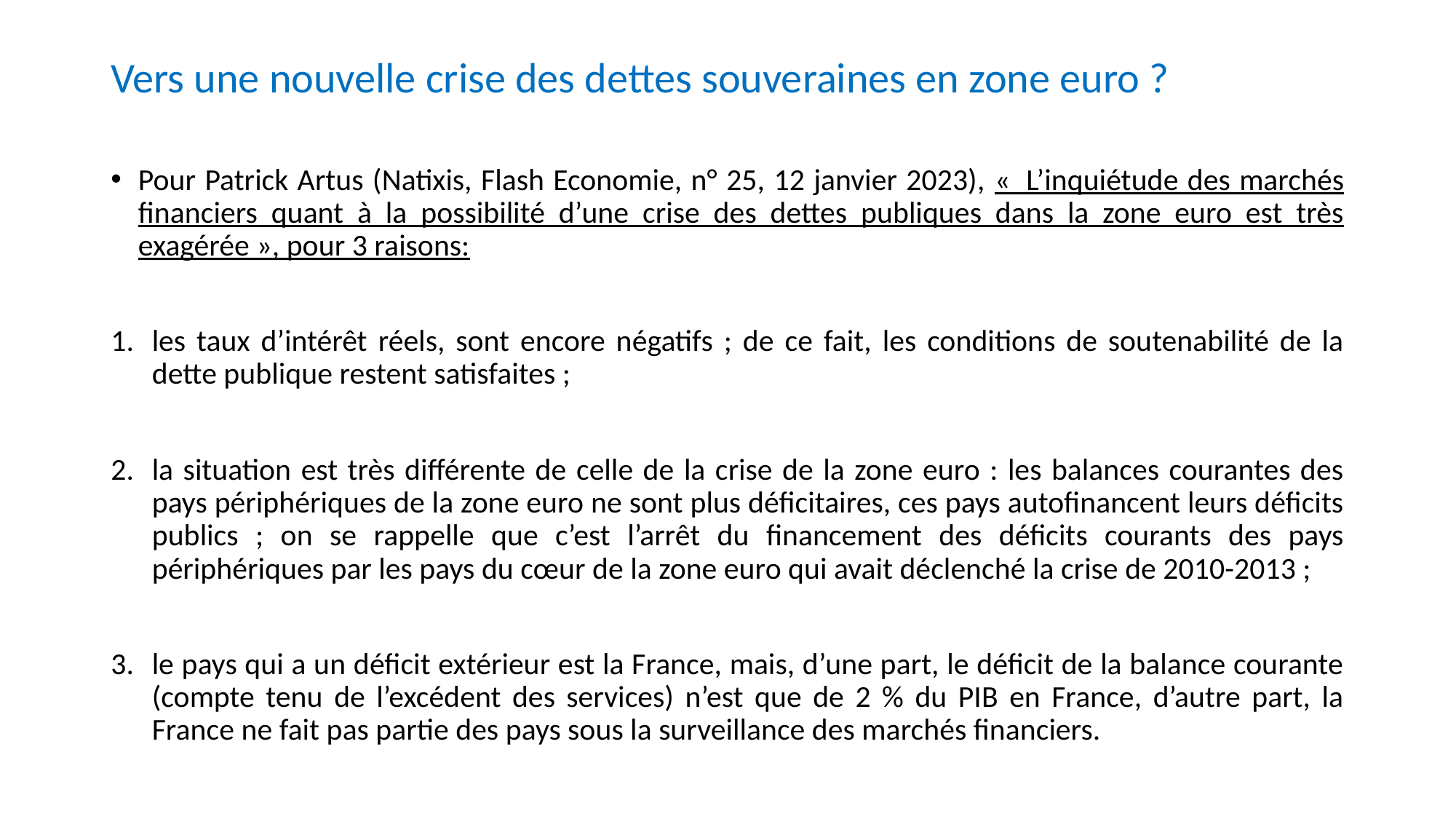

# Vers une nouvelle crise des dettes souveraines en zone euro ?
Pour Patrick Artus (Natixis, Flash Economie, n° 25, 12 janvier 2023), «  L’inquiétude des marchés financiers quant à la possibilité d’une crise des dettes publiques dans la zone euro est très exagérée », pour 3 raisons:

les taux d’intérêt réels, sont encore négatifs ; de ce fait, les conditions de soutenabilité de la dette publique restent satisfaites ;

la situation est très différente de celle de la crise de la zone euro : les balances courantes des pays périphériques de la zone euro ne sont plus déficitaires, ces pays autofinancent leurs déficits publics ; on se rappelle que c’est l’arrêt du financement des déficits courants des pays périphériques par les pays du cœur de la zone euro qui avait déclenché la crise de 2010-2013 ;

le pays qui a un déficit extérieur est la France, mais, d’une part, le déficit de la balance courante (compte tenu de l’excédent des services) n’est que de 2 % du PIB en France, d’autre part, la France ne fait pas partie des pays sous la surveillance des marchés financiers.